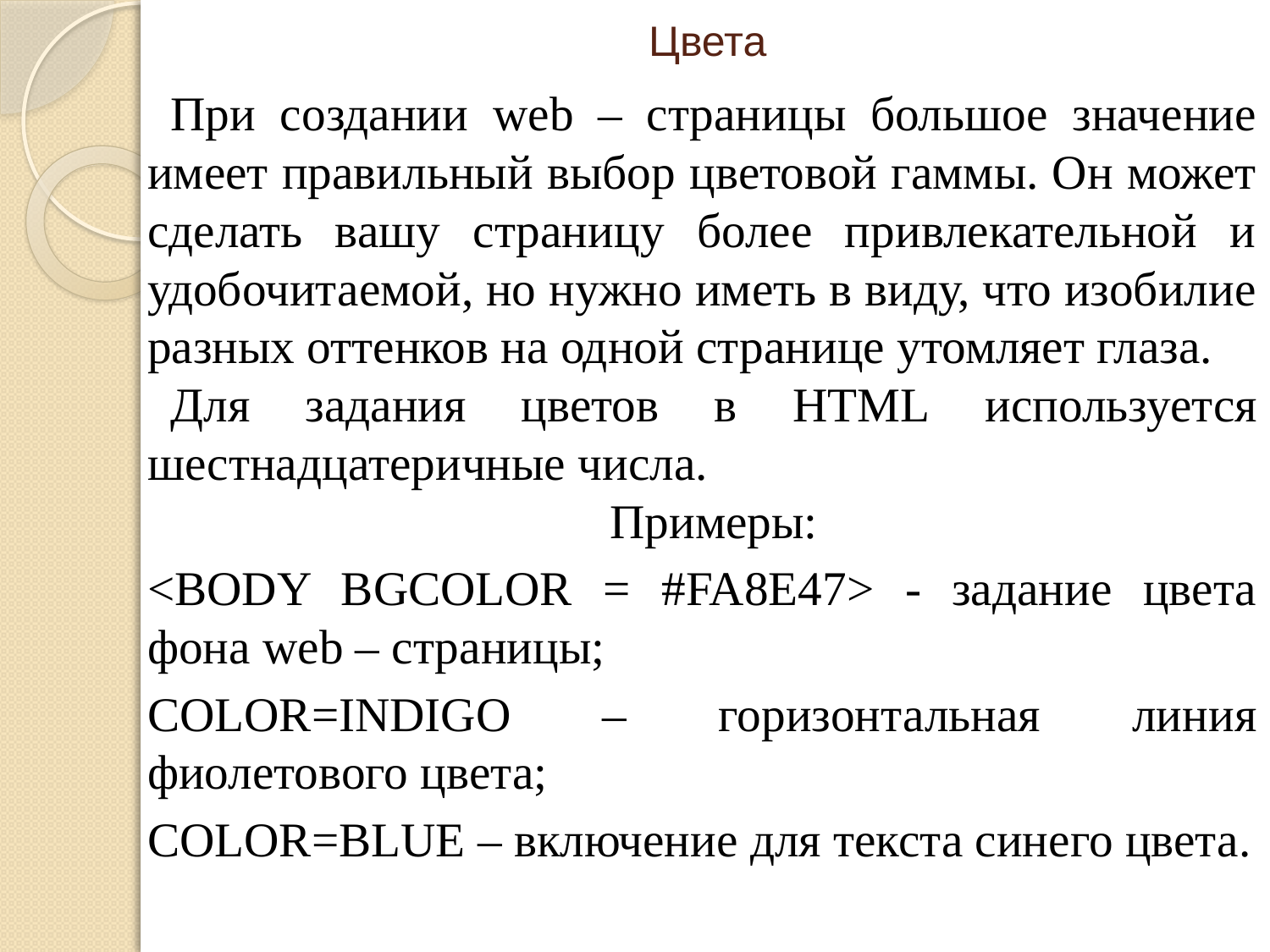

# Цвета
При создании web – страницы большое значение имеет правильный выбор цветовой гаммы. Он может сделать вашу страницу более привлекательной и удобочитаемой, но нужно иметь в виду, что изобилие разных оттенков на одной странице утомляет глаза.
Для задания цветов в HTML используется шестнадцатеричные числа.
Примеры:
<BODY BGCOLOR = #FA8E47> - задание цвета фона web – страницы;
COLOR=INDIGO – горизонтальная линия фиолетового цвета;
COLOR=BLUE – включение для текста синего цвета.